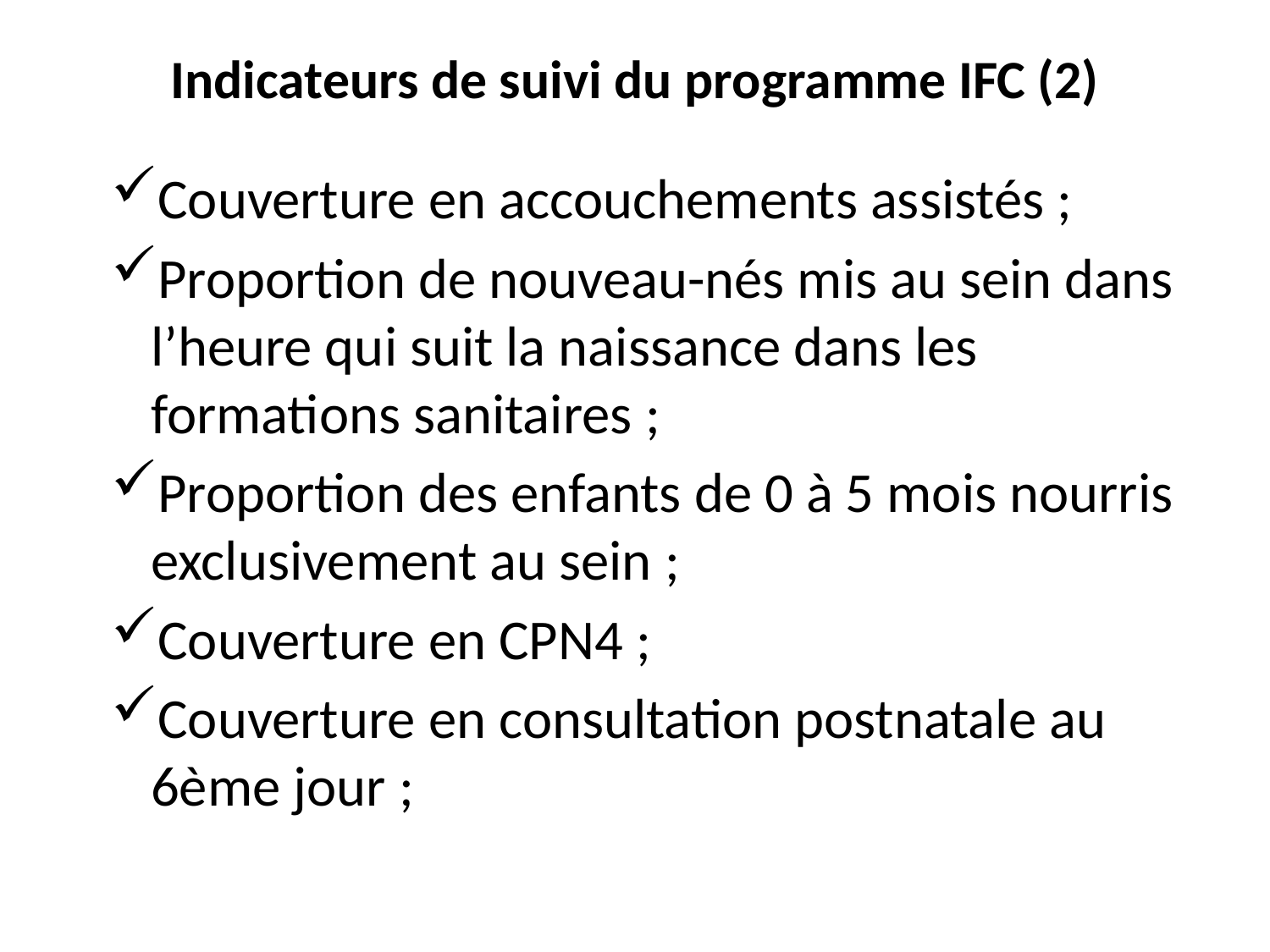

# Indicateurs de suivi du programme IFC (2)
Couverture en accouchements assistés ;
Proportion de nouveau-nés mis au sein dans l’heure qui suit la naissance dans les formations sanitaires ;
Proportion des enfants de 0 à 5 mois nourris exclusivement au sein ;
Couverture en CPN4 ;
Couverture en consultation postnatale au 6ème jour ;